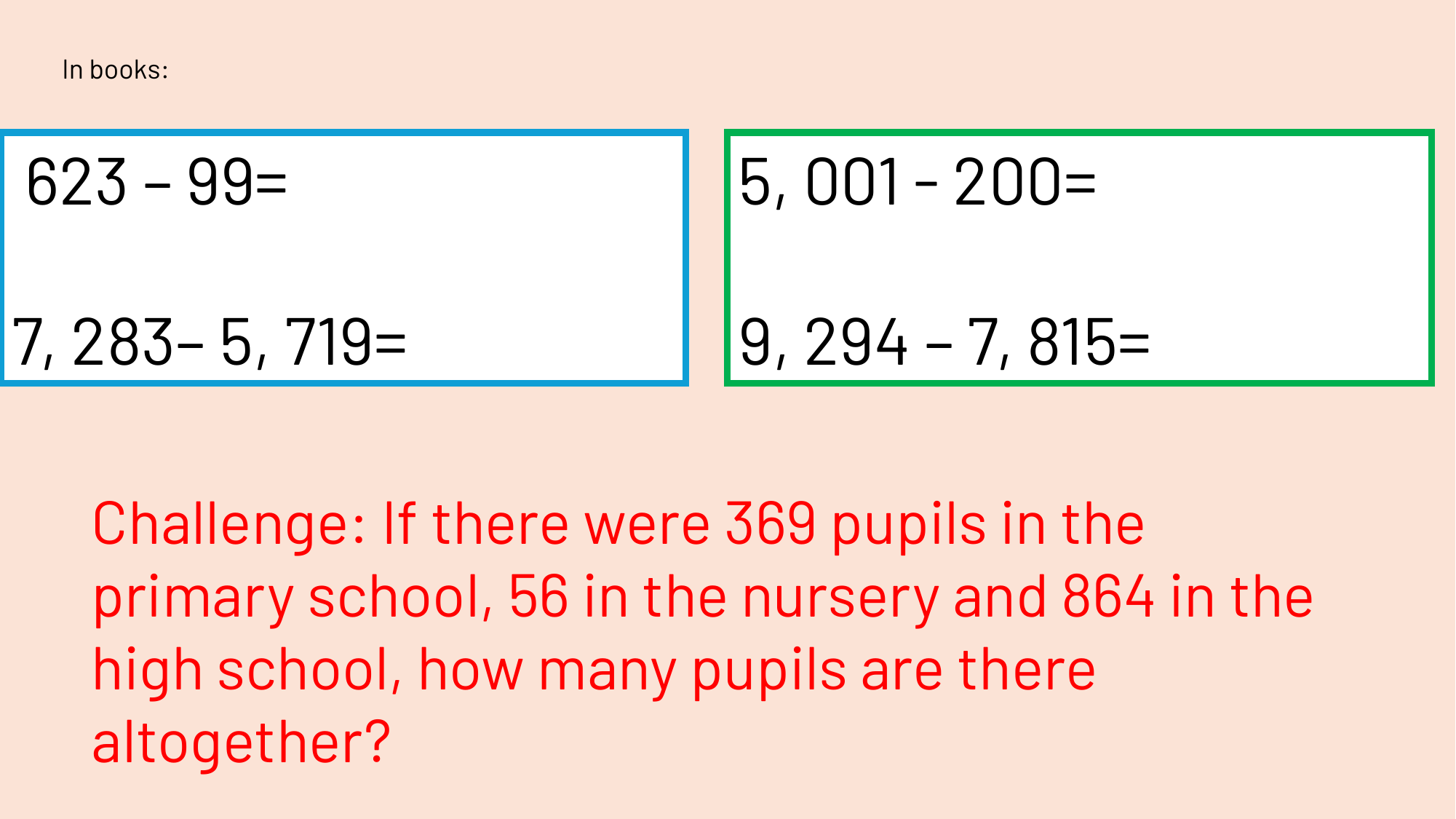

In books:
 623 – 99=

7, 283– 5, 719=
5, 001 - 200=

9, 294 – 7, 815=
Challenge: If there were 369 pupils in the primary school, 56 in the nursery and 864 in the high school, how many pupils are there altogether?